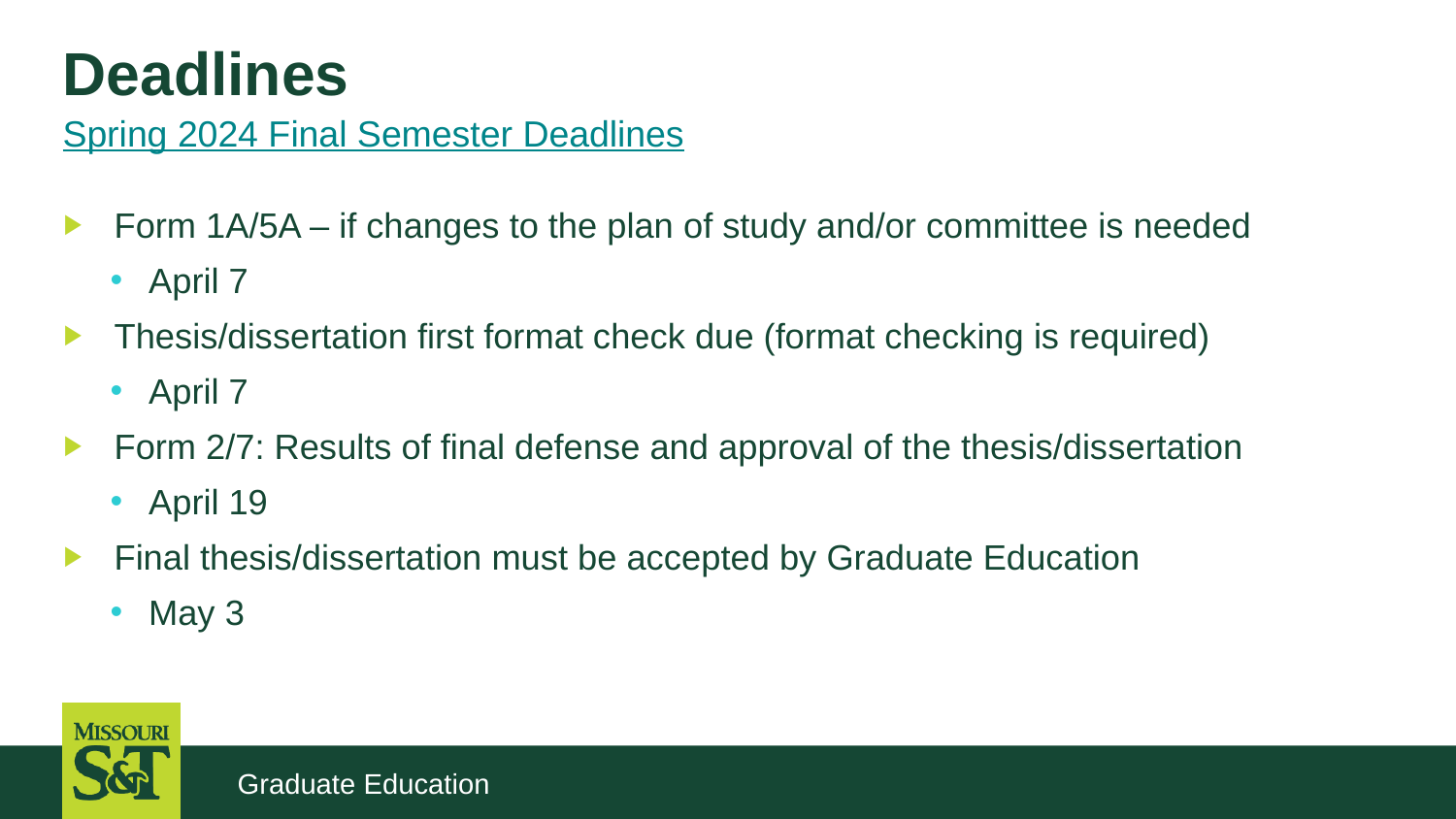

# Deadlines
Spring 2024 Final Semester Deadlines
Form 1A/5A – if changes to the plan of study and/or committee is needed
April 7
Thesis/dissertation first format check due (format checking is required)
April 7
Form 2/7: Results of final defense and approval of the thesis/dissertation
April 19
Final thesis/dissertation must be accepted by Graduate Education
May 3
Graduate Education